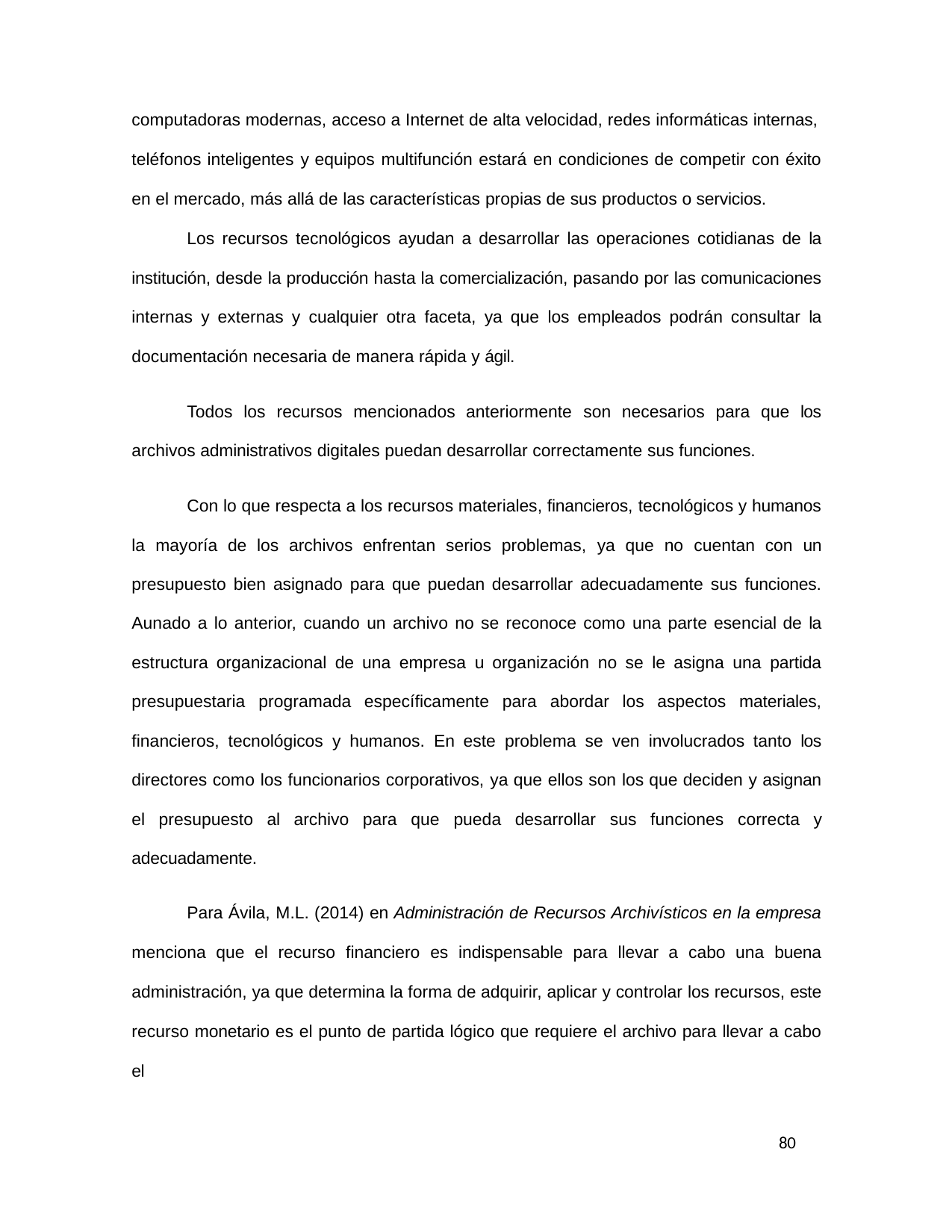

computadoras modernas, acceso a Internet de alta velocidad, redes informáticas internas,
teléfonos inteligentes y equipos multifunción estará en condiciones de competir con éxito en el mercado, más allá de las características propias de sus productos o servicios.
Los recursos tecnológicos ayudan a desarrollar las operaciones cotidianas de la institución, desde la producción hasta la comercialización, pasando por las comunicaciones internas y externas y cualquier otra faceta, ya que los empleados podrán consultar la documentación necesaria de manera rápida y ágil.
Todos los recursos mencionados anteriormente son necesarios para que los archivos administrativos digitales puedan desarrollar correctamente sus funciones.
Con lo que respecta a los recursos materiales, financieros, tecnológicos y humanos la mayoría de los archivos enfrentan serios problemas, ya que no cuentan con un presupuesto bien asignado para que puedan desarrollar adecuadamente sus funciones. Aunado a lo anterior, cuando un archivo no se reconoce como una parte esencial de la estructura organizacional de una empresa u organización no se le asigna una partida presupuestaria programada específicamente para abordar los aspectos materiales, financieros, tecnológicos y humanos. En este problema se ven involucrados tanto los directores como los funcionarios corporativos, ya que ellos son los que deciden y asignan el  presupuesto  al  archivo  para  que  pueda  desarrollar  sus  funciones  correcta  y adecuadamente.
Para Ávila, M.L. (2014) en Administración de Recursos Archivísticos en la empresa menciona que el recurso financiero es indispensable para llevar a cabo una buena administración, ya que determina la forma de adquirir, aplicar y controlar los recursos, este recurso monetario es el punto de partida lógico que requiere el archivo para llevar a cabo el
80